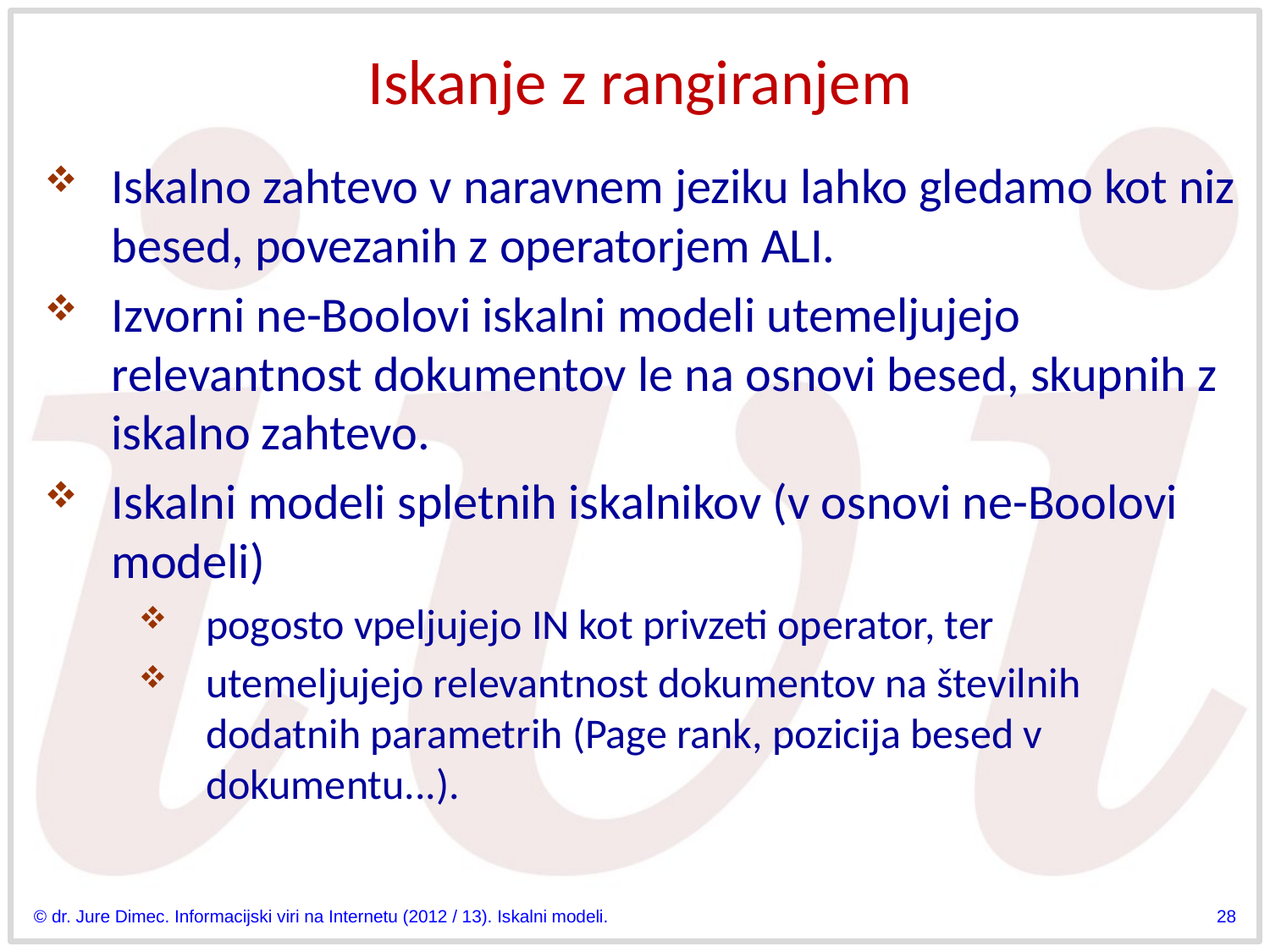

# Iskanje z rangiranjem
Iskalno zahtevo v naravnem jeziku lahko gledamo kot niz besed, povezanih z operatorjem ALI.
Izvorni ne-Boolovi iskalni modeli utemeljujejo relevantnost dokumentov le na osnovi besed, skupnih z iskalno zahtevo.
Iskalni modeli spletnih iskalnikov (v osnovi ne-Boolovi modeli)
pogosto vpeljujejo IN kot privzeti operator, ter
utemeljujejo relevantnost dokumentov na številnih dodatnih parametrih (Page rank, pozicija besed v dokumentu...).
© dr. Jure Dimec. Informacijski viri na Internetu (2012 / 13). Iskalni modeli.
28